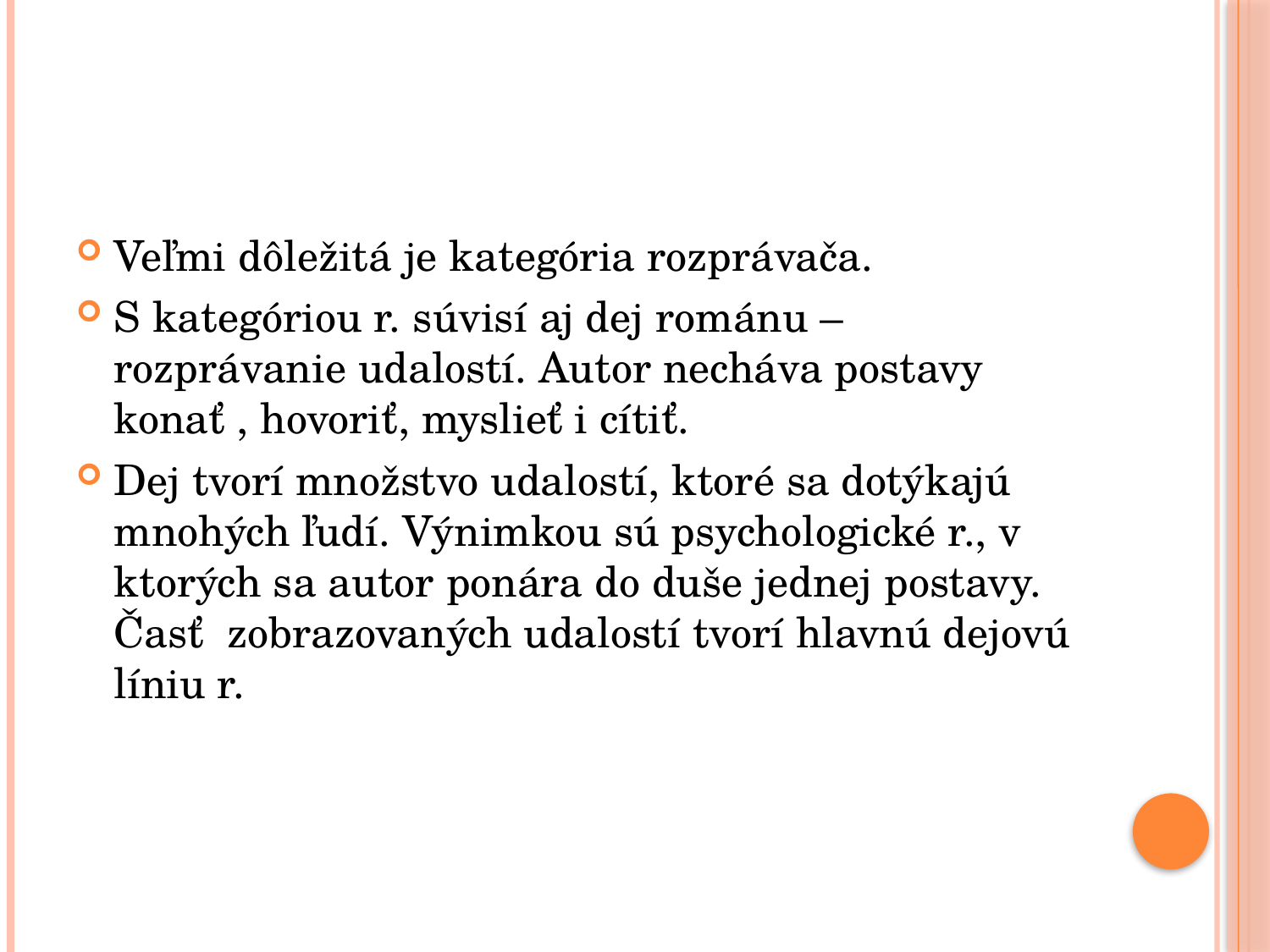

#
Veľmi dôležitá je kategória rozprávača.
S kategóriou r. súvisí aj dej románu – rozprávanie udalostí. Autor necháva postavy konať , hovoriť, myslieť i cítiť.
Dej tvorí množstvo udalostí, ktoré sa dotýkajú mnohých ľudí. Výnimkou sú psychologické r., v ktorých sa autor ponára do duše jednej postavy. Časť  zobrazovaných udalostí tvorí hlavnú dejovú líniu r.